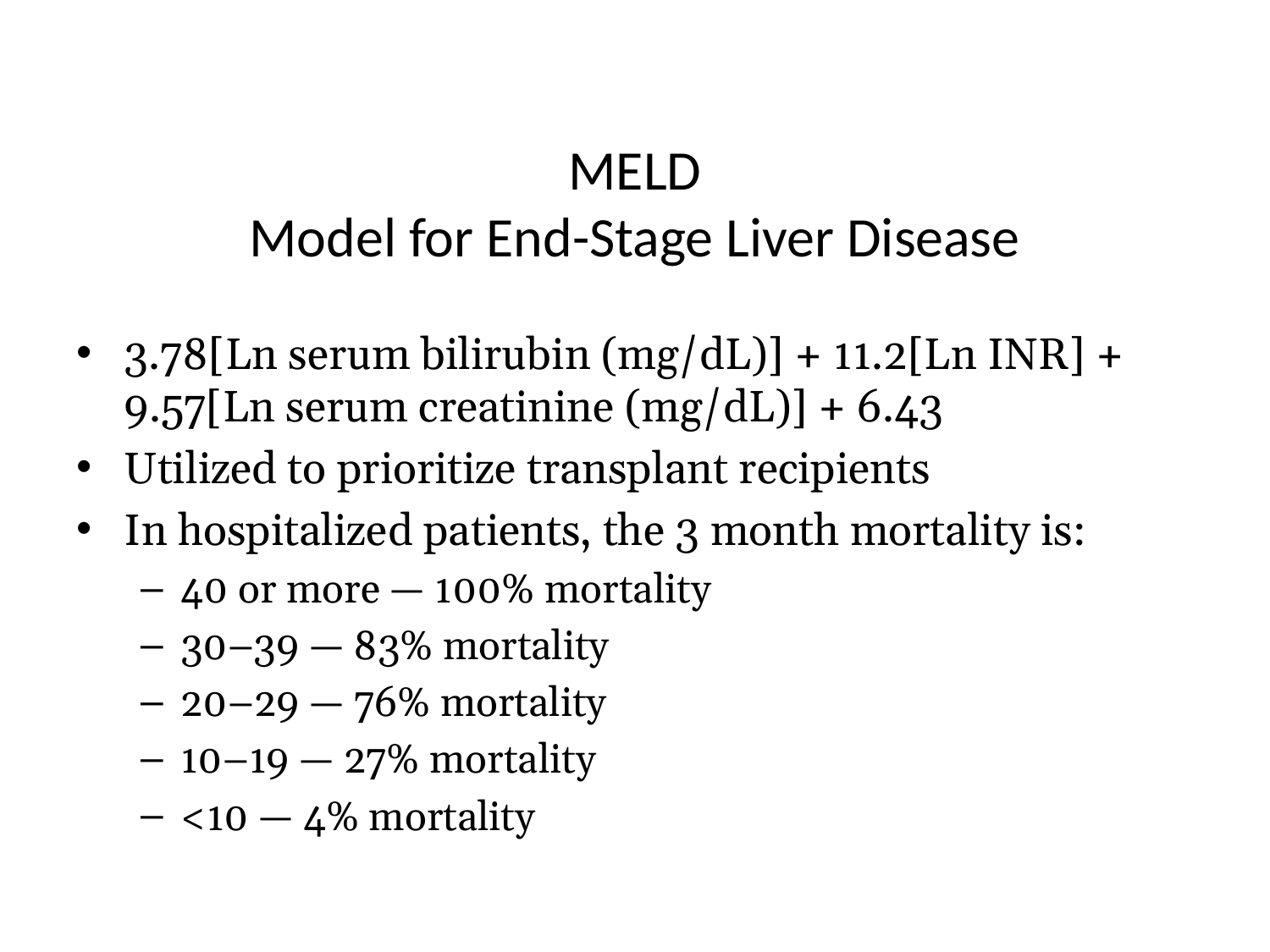

# MELD Model for End-Stage Liver Disease

3.78[Ln serum bilirubin (mg/dL)] + 11.2[Ln INR] + 9.57[Ln serum creatinine (mg/dL)] + 6.43
Utilized to prioritize transplant recipients
In hospitalized patients, the 3 month mortality is:
40 or more — 100% mortality
30–39 — 83% mortality
20–29 — 76% mortality
10–19 — 27% mortality
<10 — 4% mortality